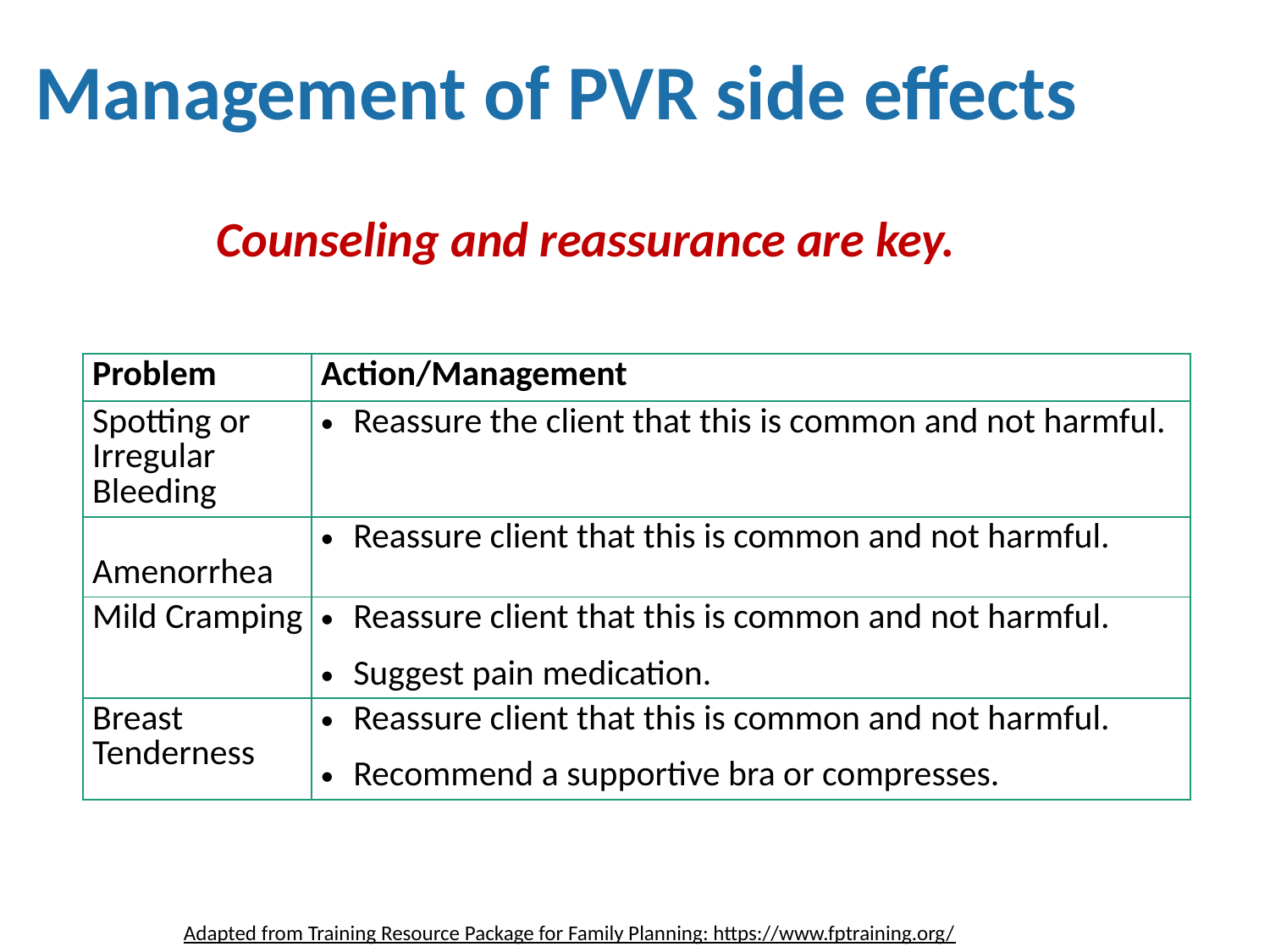

Management of PVR side effects
Counseling and reassurance are key.
| Problem | Action/Management |
| --- | --- |
| Spotting or Irregular Bleeding | Reassure the client that this is common and not harmful. |
| Amenorrhea | Reassure client that this is common and not harmful. |
| Mild Cramping | Reassure client that this is common and not harmful. Suggest pain medication. |
| Breast Tenderness | Reassure client that this is common and not harmful. Recommend a supportive bra or compresses. |
Adapted from Training Resource Package for Family Planning: https://www.fptraining.org/